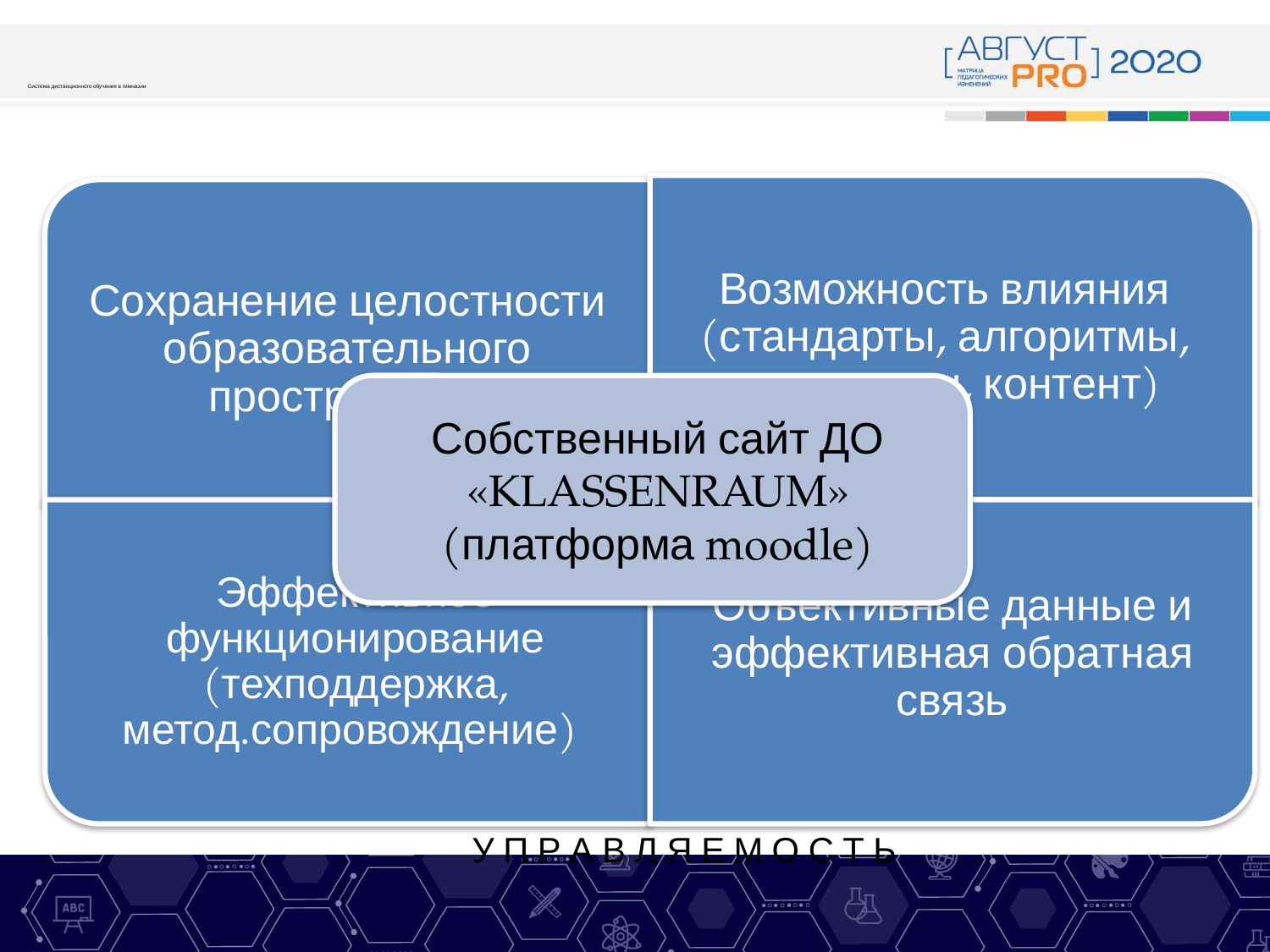

# Система дистанционного обучения в гимназии
Сохранение целостности образовательного пространства
Возможность влияния (стандарты, алгоритмы, регламенты, контент)
Эффективное функционирование (техподдержка, метод.сопровождение)
Объективные данные и эффективная обратная связь
Собственный сайт ДО «KLASSENRAUM» (платформа moodle)
У П Р А В Л Я Е М О С Т Ь